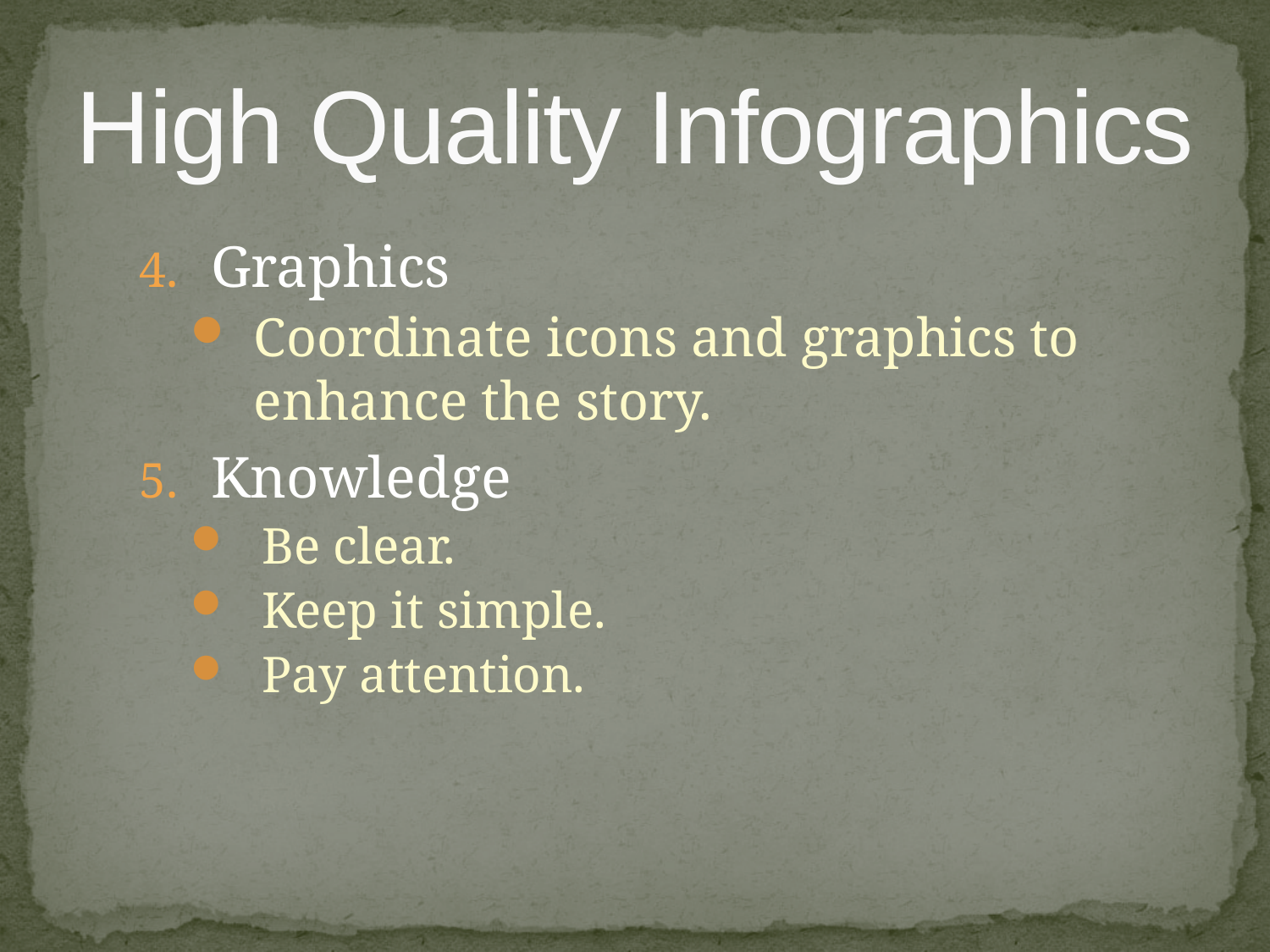

# High Quality Infographics
Graphics
Coordinate icons and graphics to enhance the story.
Knowledge
Be clear.
Keep it simple.
Pay attention.